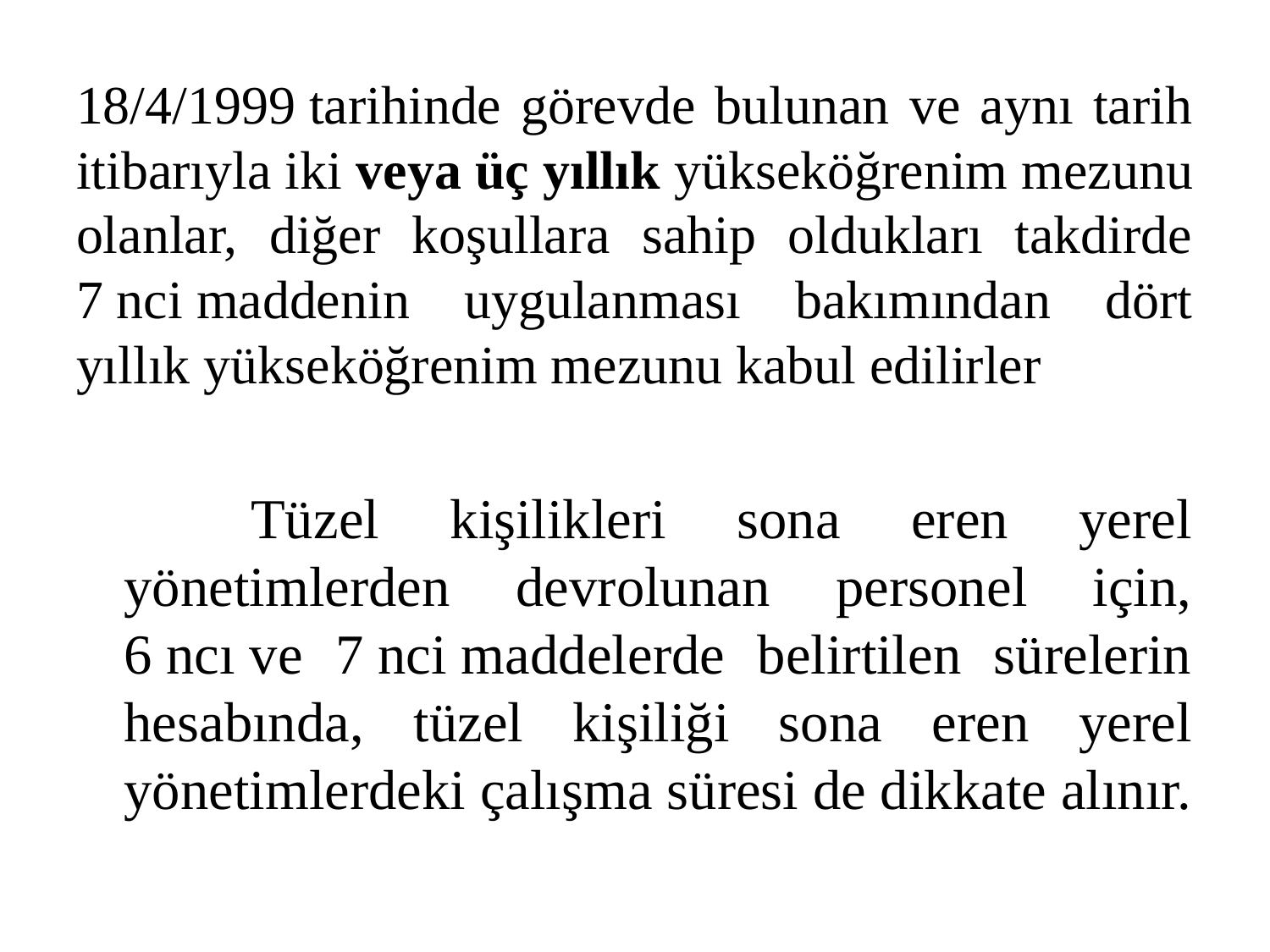

# 18/4/1999 tarihinde görevde bulunan ve aynı tarih itibarıyla iki veya üç yıllık yükseköğrenim mezunu olanlar, diğer koşullara sahip oldukları takdirde 7 nci maddenin uygulanması bakımından dört yıllık yükseköğrenim mezunu kabul edilirler
		Tüzel kişilikleri sona eren yerel yönetimlerden devrolunan personel için, 6 ncı ve 7 nci maddelerde belirtilen sürelerin hesabında, tüzel kişiliği sona eren yerel yönetimlerdeki çalışma süresi de dikkate alınır.